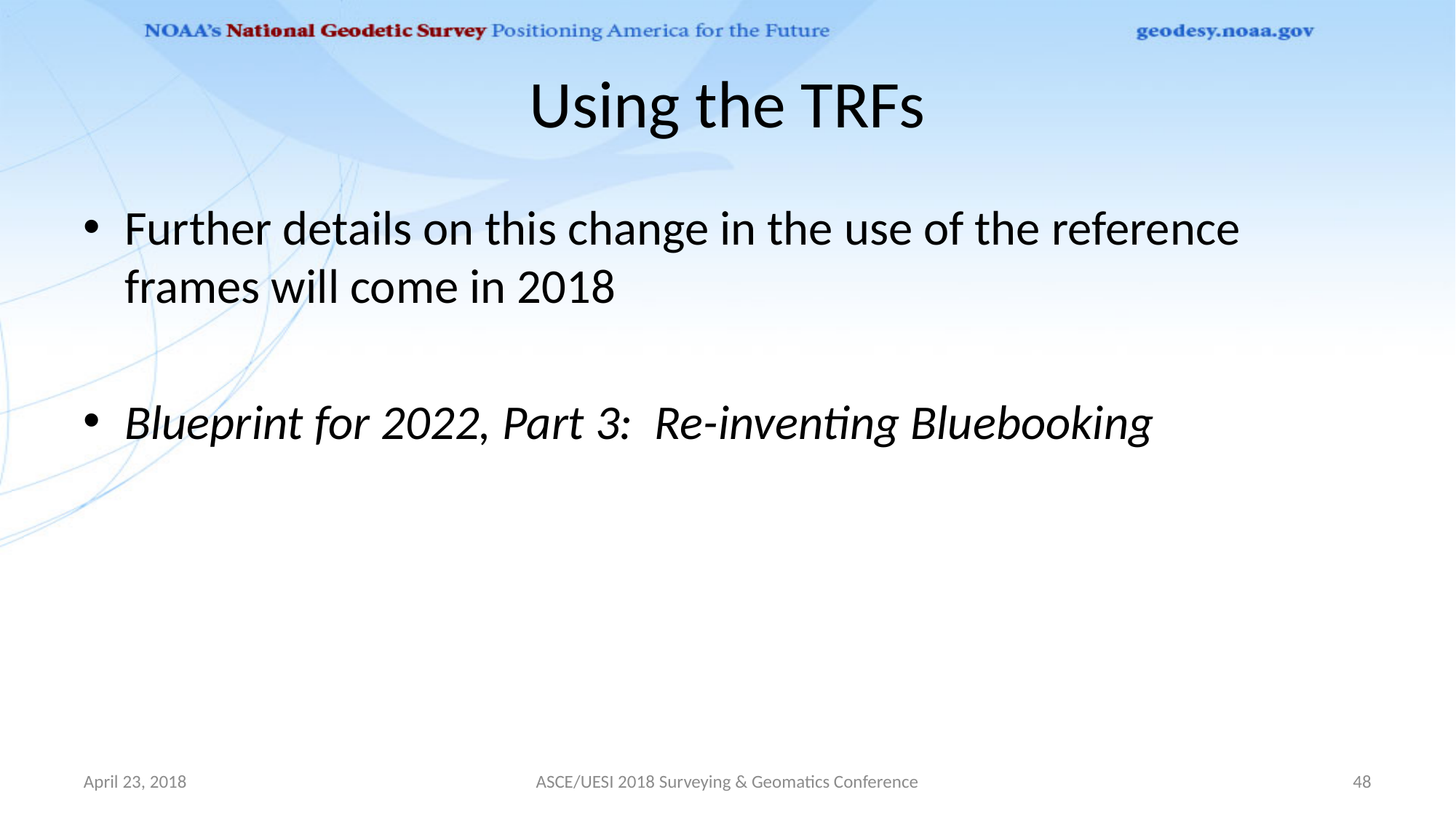

# Using the TRFs
Further details on this change in the use of the reference frames will come in 2018

Blueprint for 2022, Part 3:  Re-inventing Bluebooking
April 23, 2018
ASCE/UESI 2018 Surveying & Geomatics Conference
48